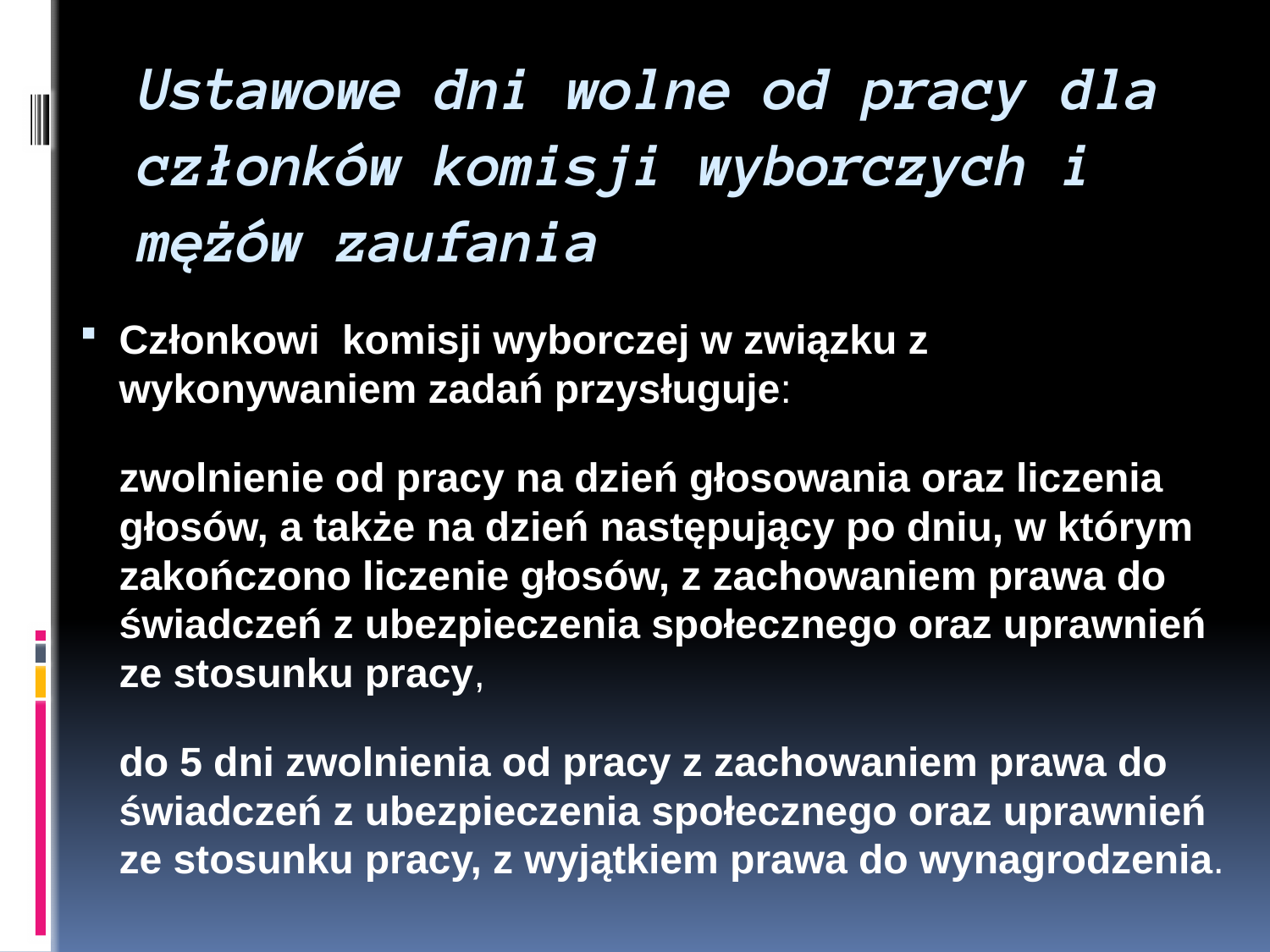

# Ustawowe dni wolne od pracy dla członków komisji wyborczych i mężów zaufania
Członkowi  komisji wyborczej w związku z wykonywaniem zadań przysługuje:
zwolnienie od pracy na dzień głosowania oraz liczenia głosów, a także na dzień następujący po dniu, w którym zakończono liczenie głosów, z zachowaniem prawa do świadczeń z ubezpieczenia społecznego oraz uprawnień ze stosunku pracy,
do 5 dni zwolnienia od pracy z zachowaniem prawa do świadczeń z ubezpieczenia społecznego oraz uprawnień ze stosunku pracy, z wyjątkiem prawa do wynagrodzenia.